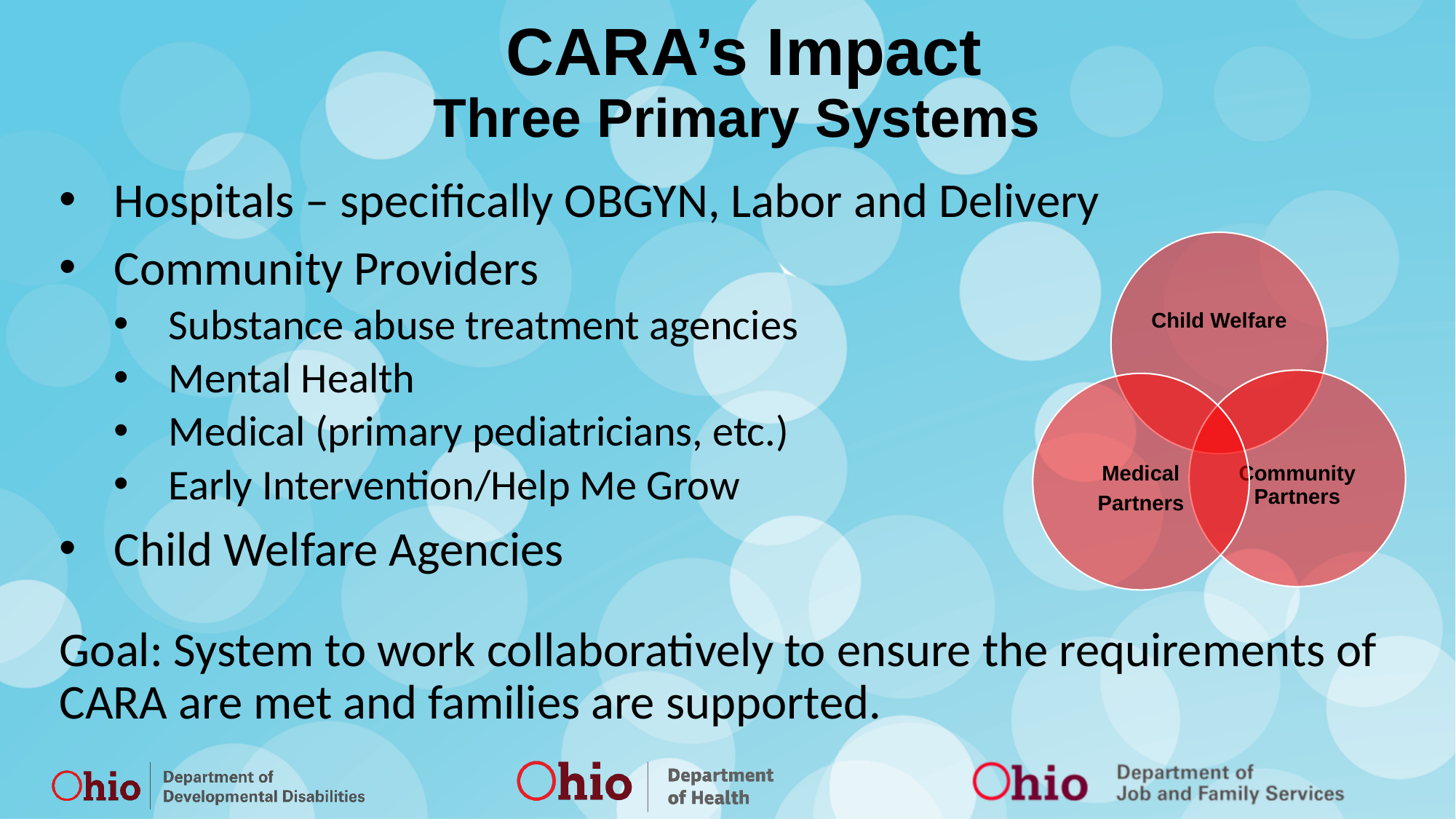

CARA’s Impact
Three Primary Systems
Hospitals – specifically OBGYN, Labor and Delivery
Community Providers
Substance abuse treatment agencies
Mental Health
Medical (primary pediatricians, etc.)
Early Intervention/Help Me Grow
Child Welfare Agencies

Goal: System to work collaboratively to ensure the requirements of CARA are met and families are supported.

Child Welfare
Community Partners
Medical
Partners